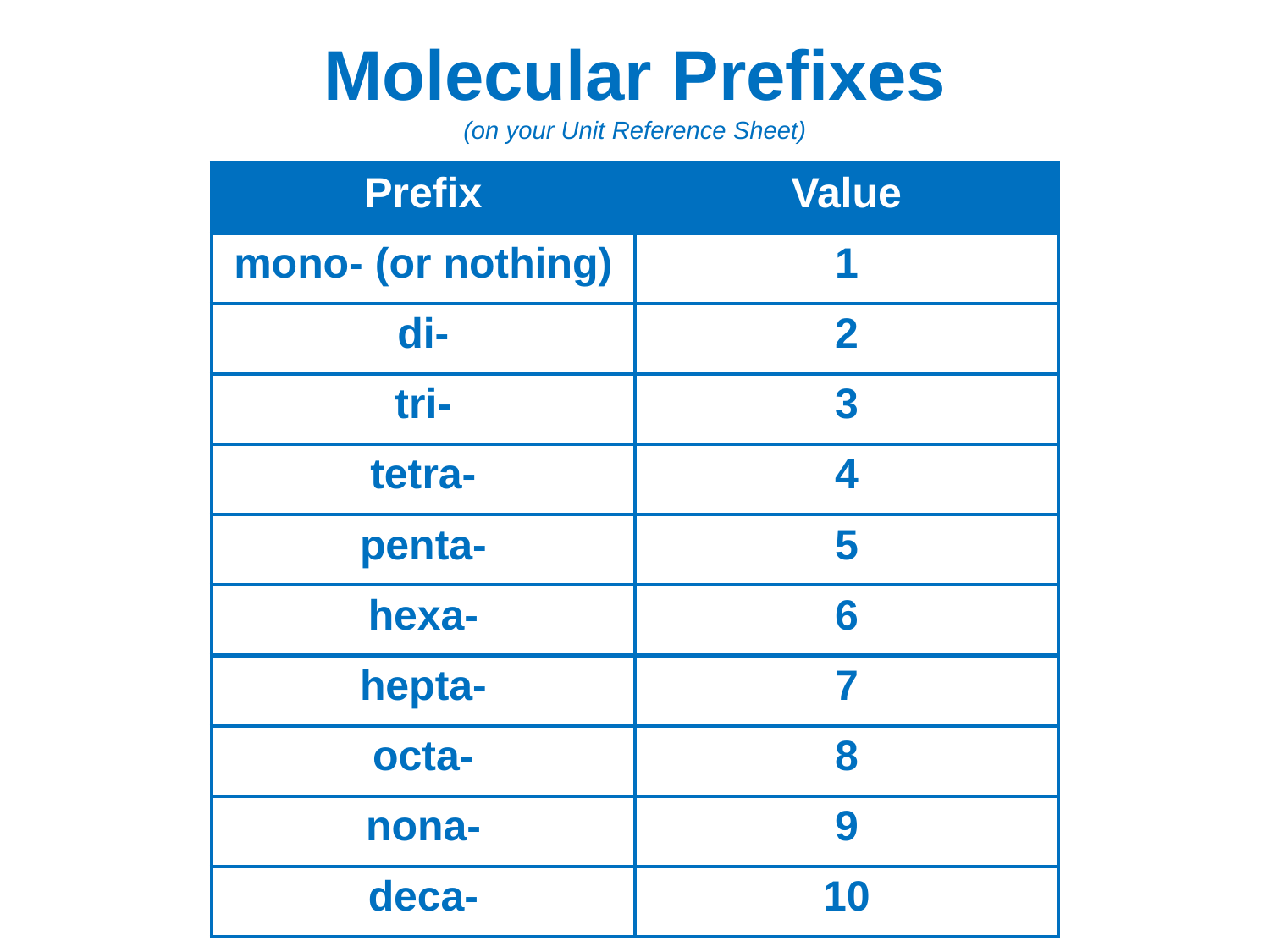

# Molecular Prefixes (on your Unit Reference Sheet)
| Prefix | Value |
| --- | --- |
| mono- (or nothing) | 1 |
| di- | 2 |
| tri- | 3 |
| tetra- | 4 |
| penta- | 5 |
| hexa- | 6 |
| hepta- | 7 |
| octa- | 8 |
| nona- | 9 |
| deca- | 10 |